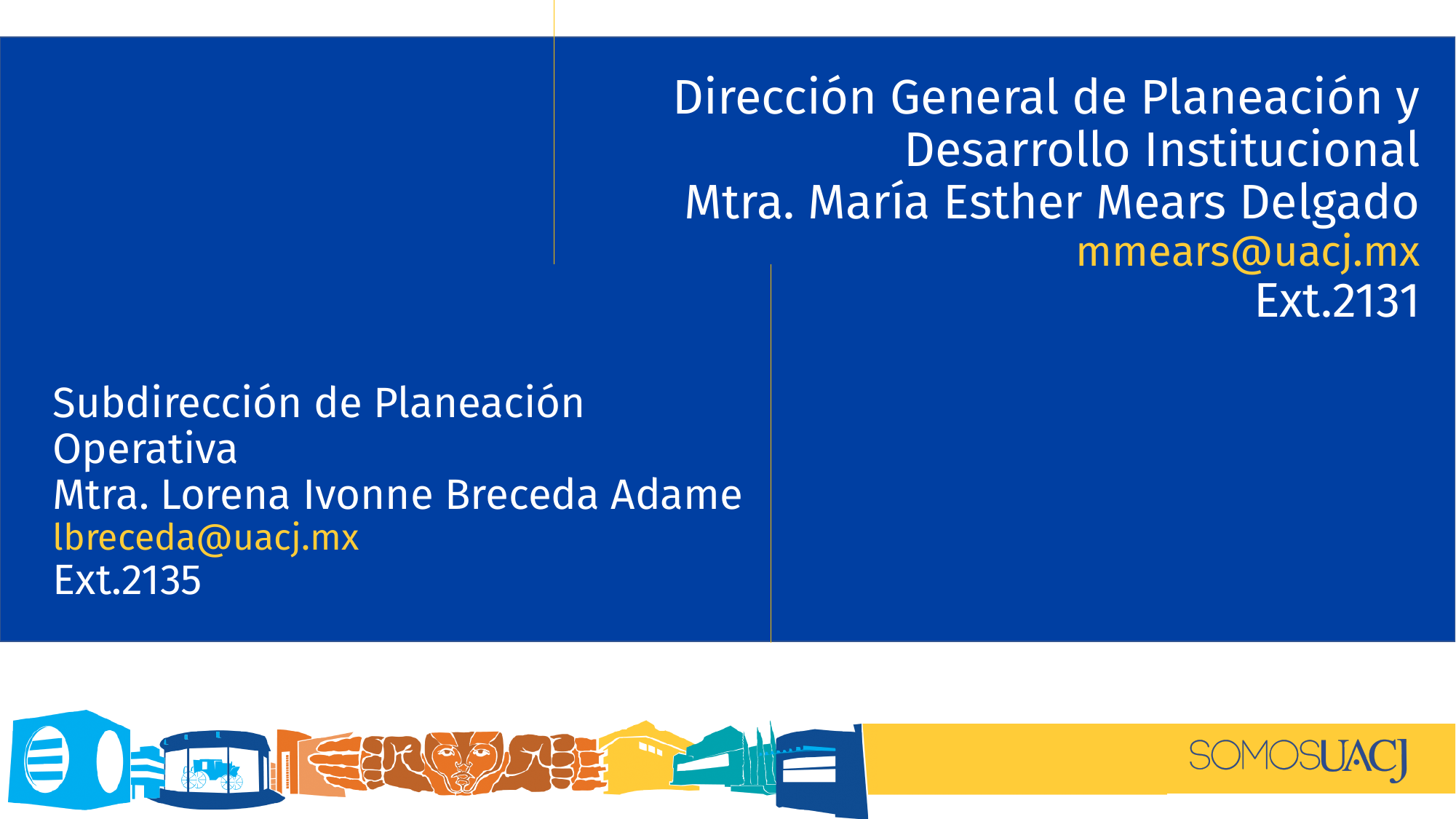

# Dirección General de Planeación y Desarrollo Institucional Mtra. María Esther Mears Delgado mmears@uacj.mx Ext.2131
Subdirección de Planeación Operativa
Mtra. Lorena Ivonne Breceda Adame
lbreceda@uacj.mx
Ext.2135